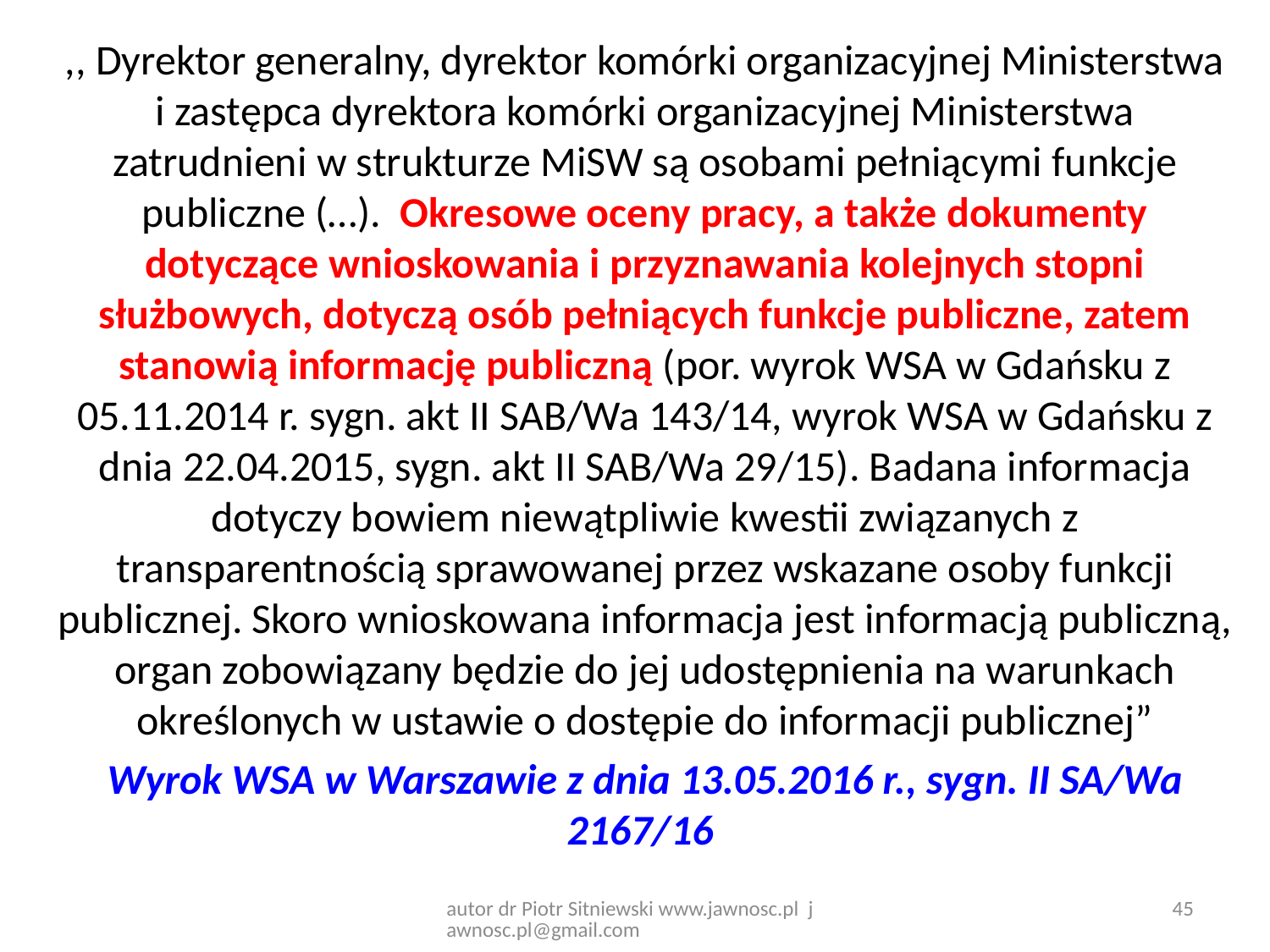

,, Dyrektor generalny, dyrektor komórki organizacyjnej Ministerstwa i zastępca dyrektora komórki organizacyjnej Ministerstwa zatrudnieni w strukturze MiSW są osobami pełniącymi funkcje publiczne (…).  Okresowe oceny pracy, a także dokumenty dotyczące wnioskowania i przyznawania kolejnych stopni służbowych, dotyczą osób pełniących funkcje publiczne, zatem stanowią informację publiczną (por. wyrok WSA w Gdańsku z 05.11.2014 r. sygn. akt II SAB/Wa 143/14, wyrok WSA w Gdańsku z dnia 22.04.2015, sygn. akt II SAB/Wa 29/15). Badana informacja dotyczy bowiem niewątpliwie kwestii związanych z transparentnością sprawowanej przez wskazane osoby funkcji publicznej. Skoro wnioskowana informacja jest informacją publiczną, organ zobowiązany będzie do jej udostępnienia na warunkach określonych w ustawie o dostępie do informacji publicznej”
Wyrok WSA w Warszawie z dnia 13.05.2016 r., sygn. II SA/Wa 2167/16

45
autor dr Piotr Sitniewski www.jawnosc.pl  jawnosc.pl@gmail.com